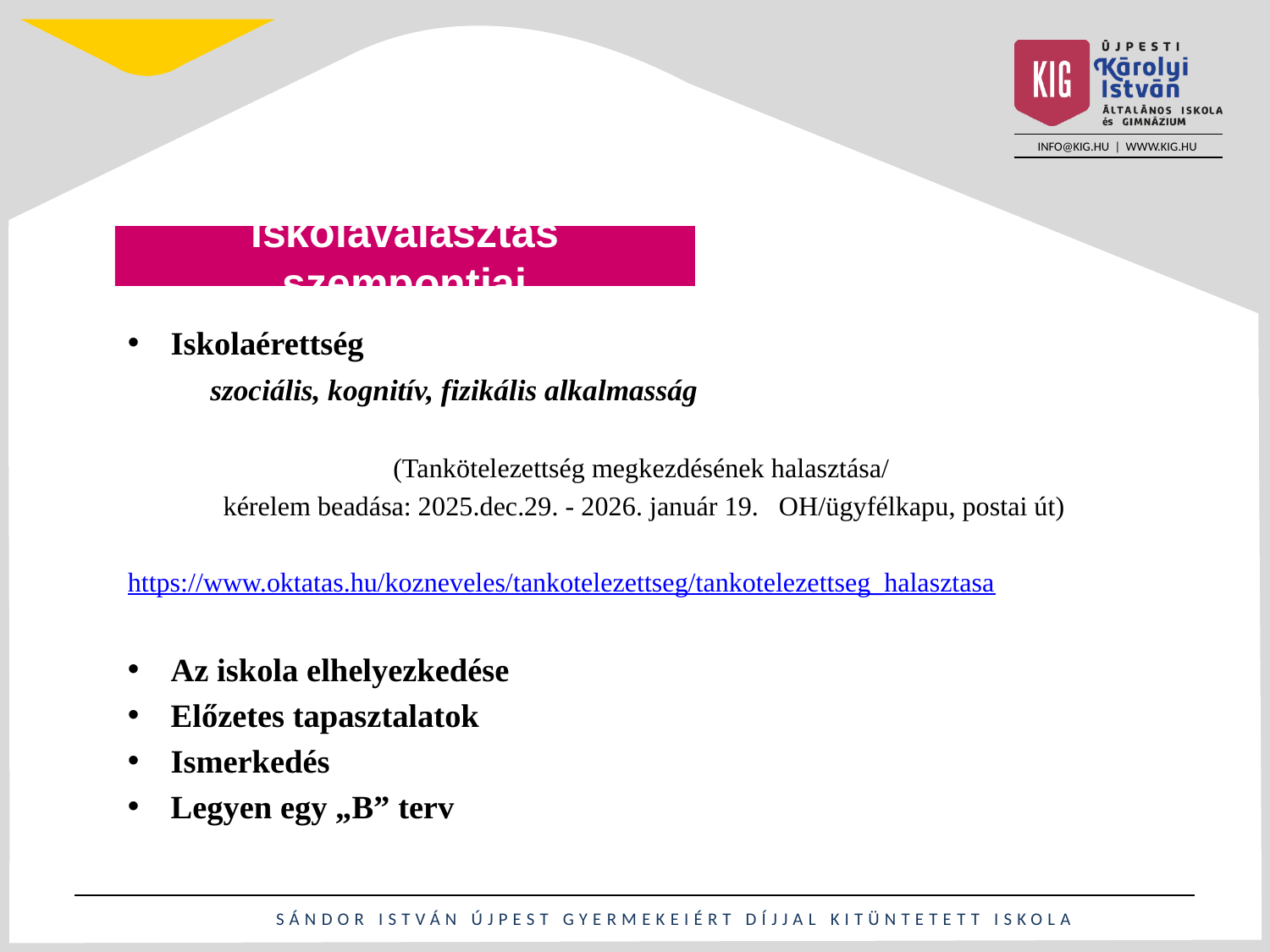

# Iskolaválasztás szempontjai
Iskolaérettség
          szociális, kognitív, fizikális alkalmasság

(Tankötelezettség megkezdésének halasztása/
kérelem beadása: 2025.dec.29. - 2026. január 19.   OH/ügyfélkapu, postai út)

https://www.oktatas.hu/kozneveles/tankotelezettseg/tankotelezettseg_halasztasa

Az iskola elhelyezkedése
Előzetes tapasztalatok
Ismerkedés
Legyen egy „B” terv